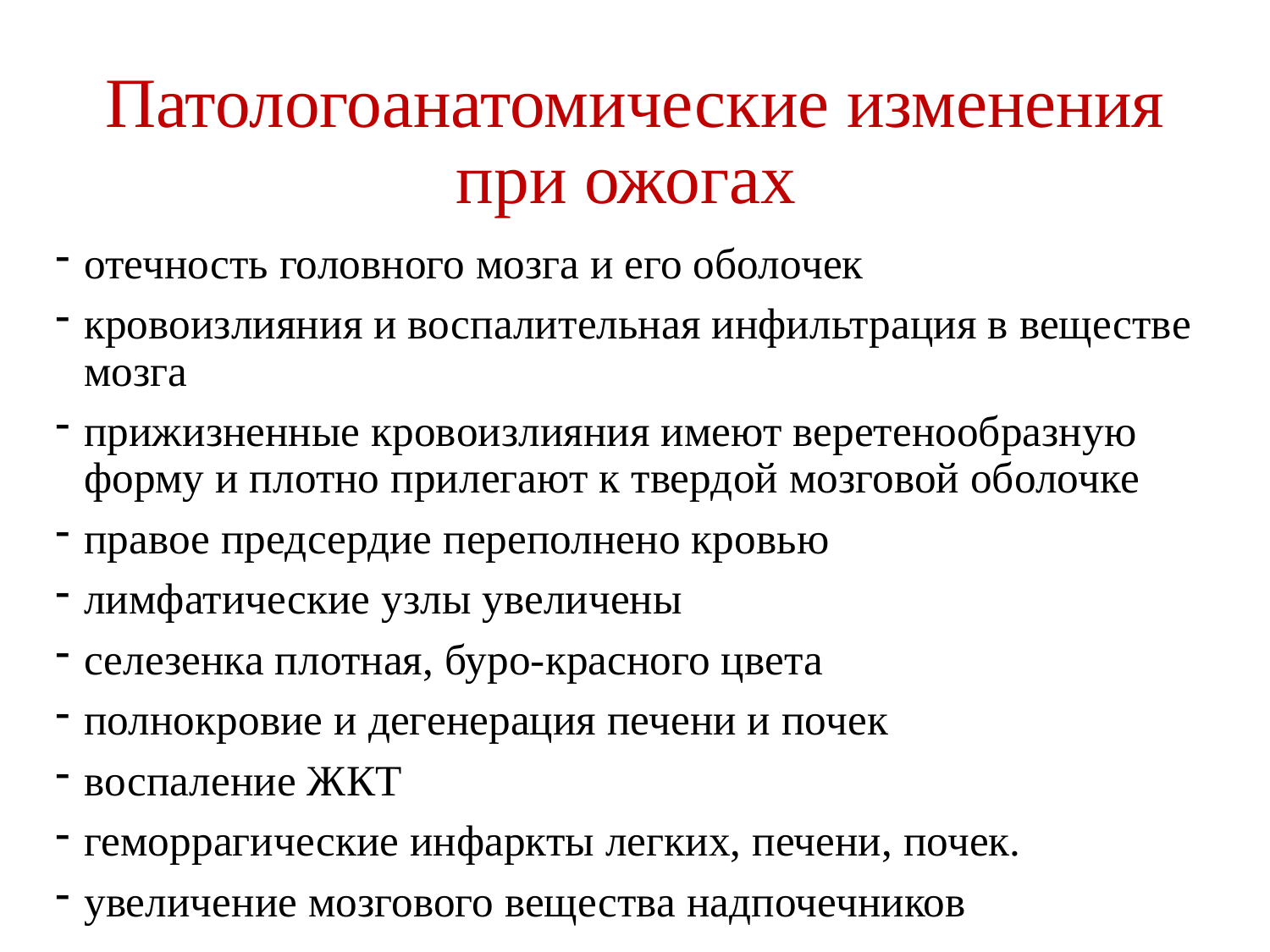

# Патологоанатомические изменения при ожогах
отечность головного мозга и его оболочек
кровоизлияния и воспалительная инфильтрация в веществе мозга
прижизненные кровоизлияния имеют веретенообразную форму и плотно прилегают к твердой мозговой оболочке
правое предсердие переполнено кровью
лимфатические узлы увеличены
селезенка плотная, буро-красного цвета
полнокровие и дегенерация печени и почек
воспаление ЖКТ
геморрагические инфаркты легких, печени, почек.
увеличение мозгового вещества надпочечников